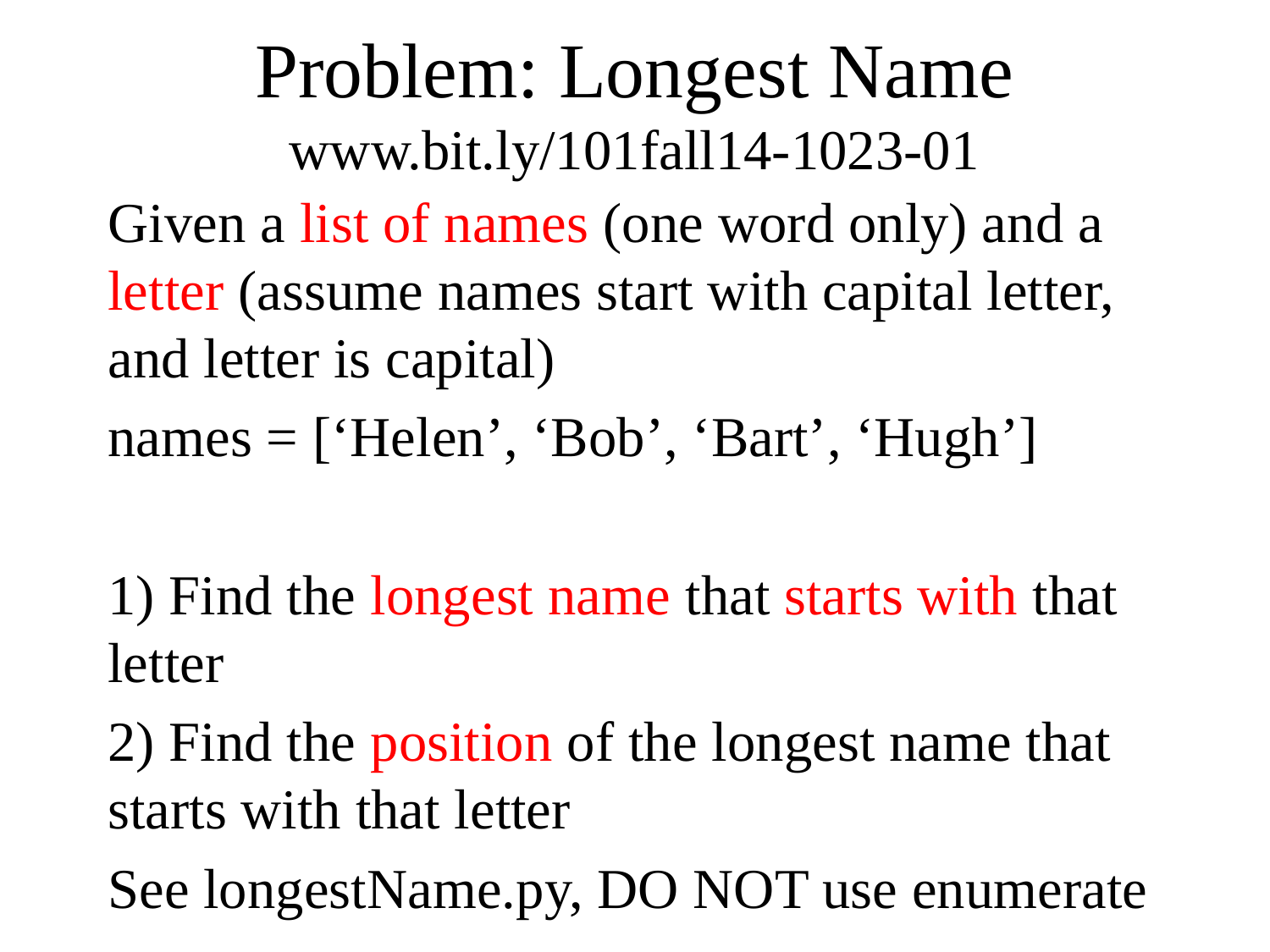

# Problem: Longest Name www.bit.ly/101fall14-1023-01
Given a list of names (one word only) and a letter (assume names start with capital letter, and letter is capital)
names = [‘Helen’, ‘Bob’, ‘Bart’, ‘Hugh’]

1) Find the longest name that starts with that letter
2) Find the position of the longest name that starts with that letter
See longestName.py, DO NOT use enumerate